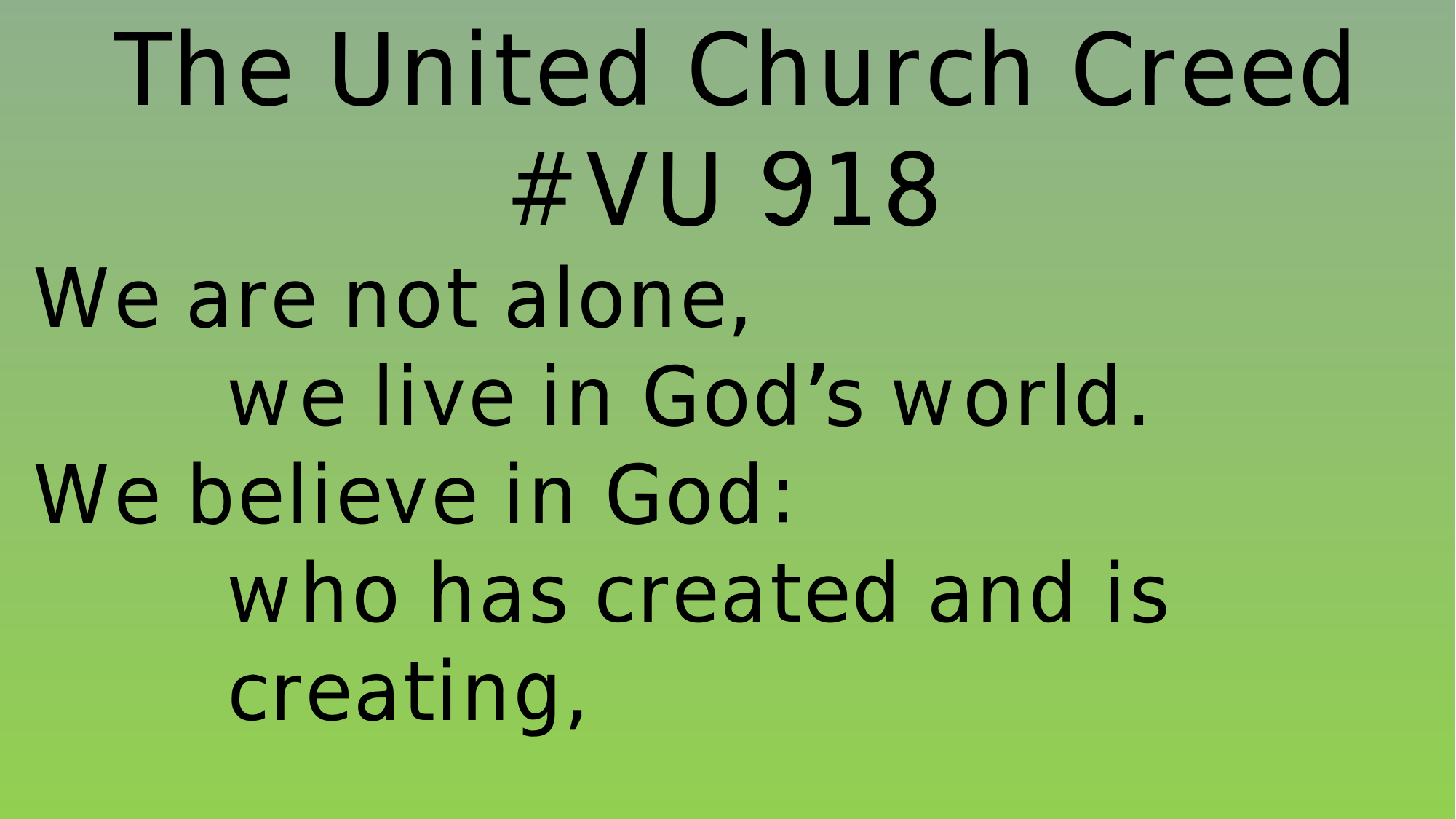

The United Church Creed #VU 918
 We are not alone,
		we live in God’s world.
 We believe in God:
		who has created and is 					creating,